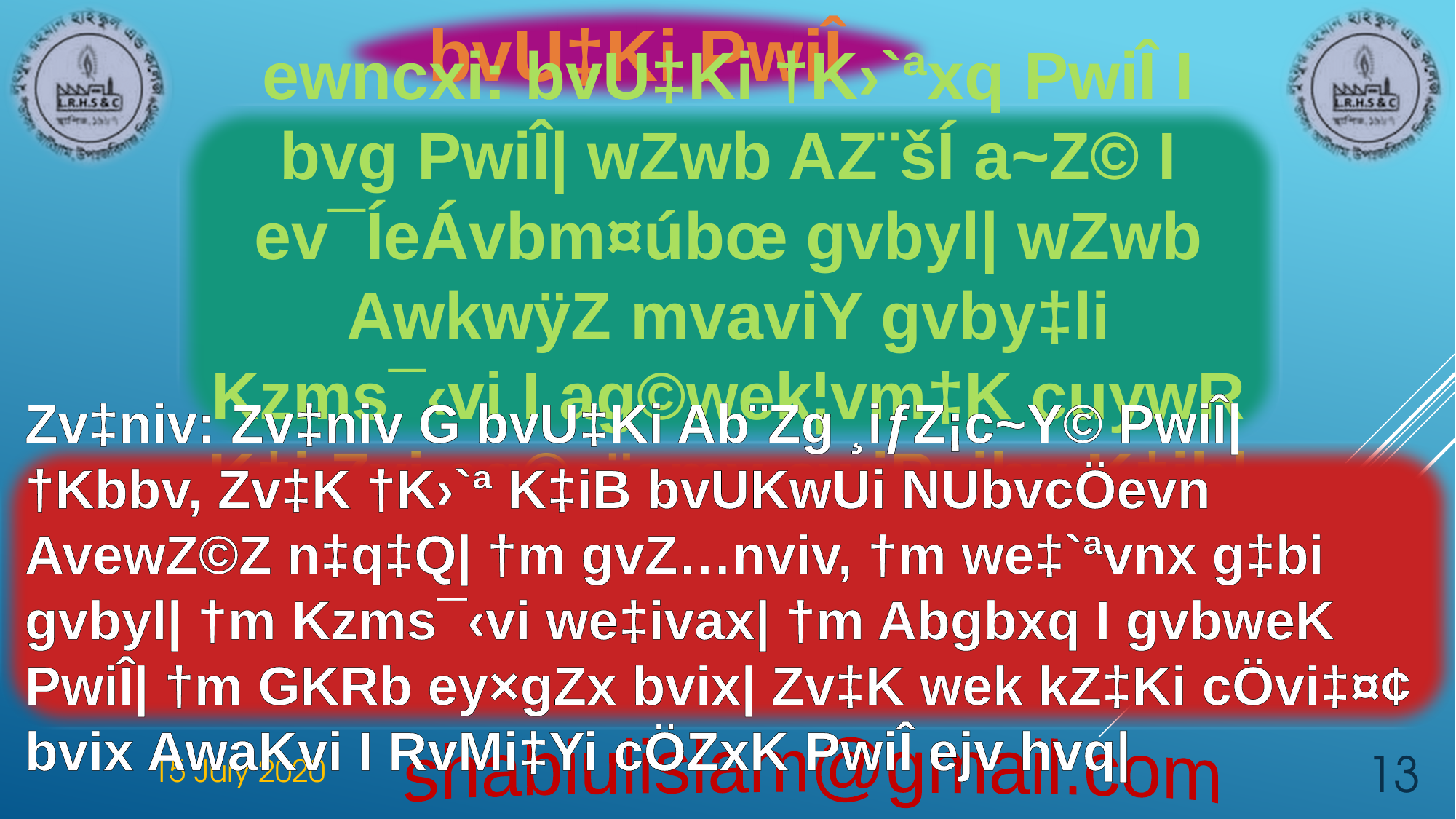

bvU‡Ki PwiÎ
ewncxi: bvU‡Ki †K›`ªxq PwiÎ I bvg PwiÎ| wZwb AZ¨šÍ a~Z© I ev¯ÍeÁvbm¤úbœ gvbyl| wZwb AwkwÿZ mvaviY gvby‡li Kzms¯‹vi I ag©wek¦vm‡K cuywR K‡i Zvi ag©e¨emv cwiPvjbv K‡ib|
Zv‡niv: Zv‡niv G bvU‡Ki Ab¨Zg ¸iƒZ¡c~Y© PwiÎ| †Kbbv, Zv‡K †K›`ª K‡iB bvUKwUi NUbvcÖevn AvewZ©Z n‡q‡Q| †m gvZ…nviv, †m we‡`ªvnx g‡bi gvbyl| †m Kzms¯‹vi we‡ivax| †m Abgbxq I gvbweK PwiÎ| †m GKRb ey×gZx bvix| Zv‡K wek kZ‡Ki cÖvi‡¤¢ bvix AwaKvi I RvMi‡Yi cÖZxK PwiÎ ejv hvq|
13
15 July 2020